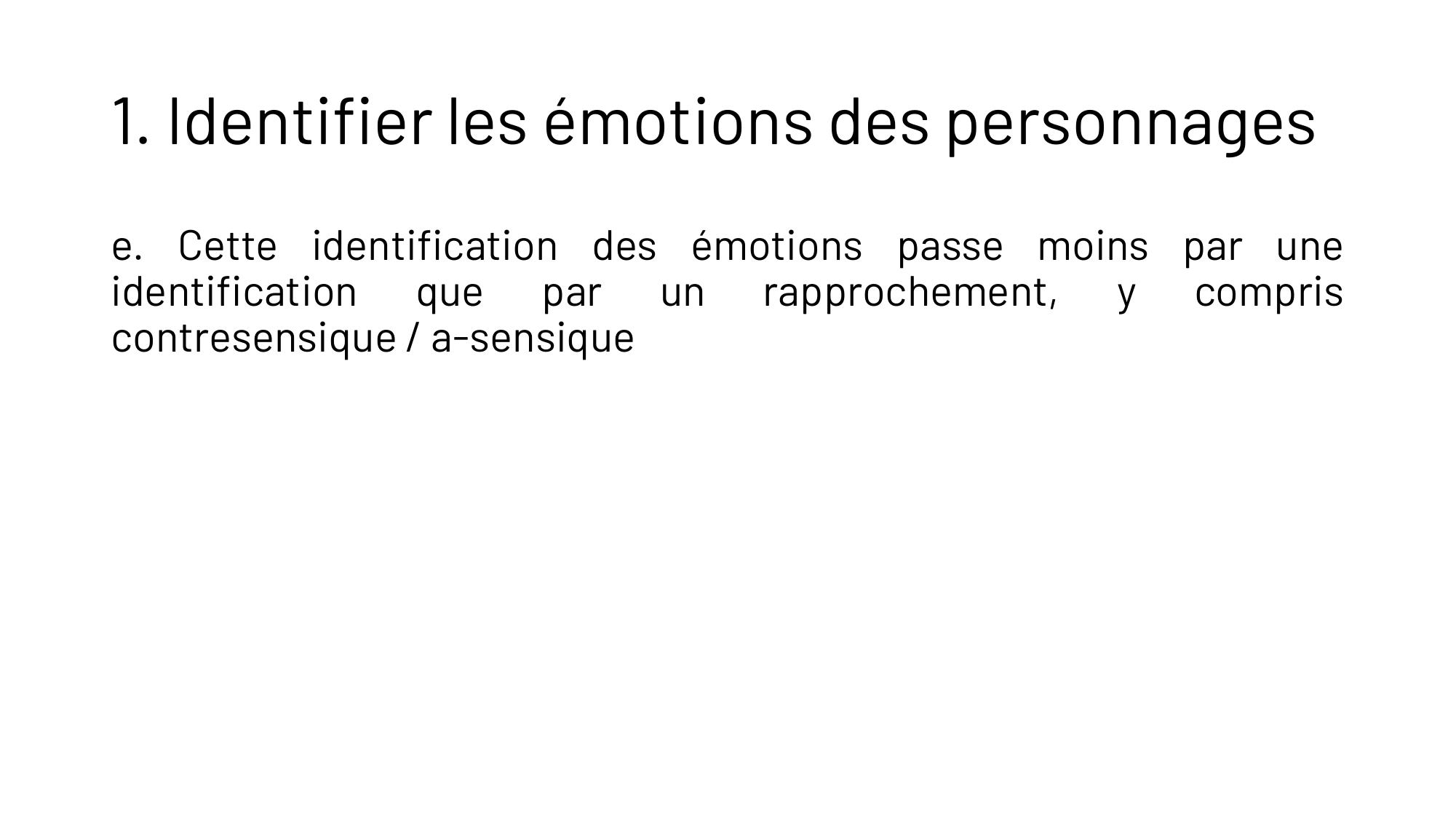

# 1. Identifier les émotions des personnages
e. Cette identification des émotions passe moins par une identification que par un rapprochement, y compris contresensique / a-sensique